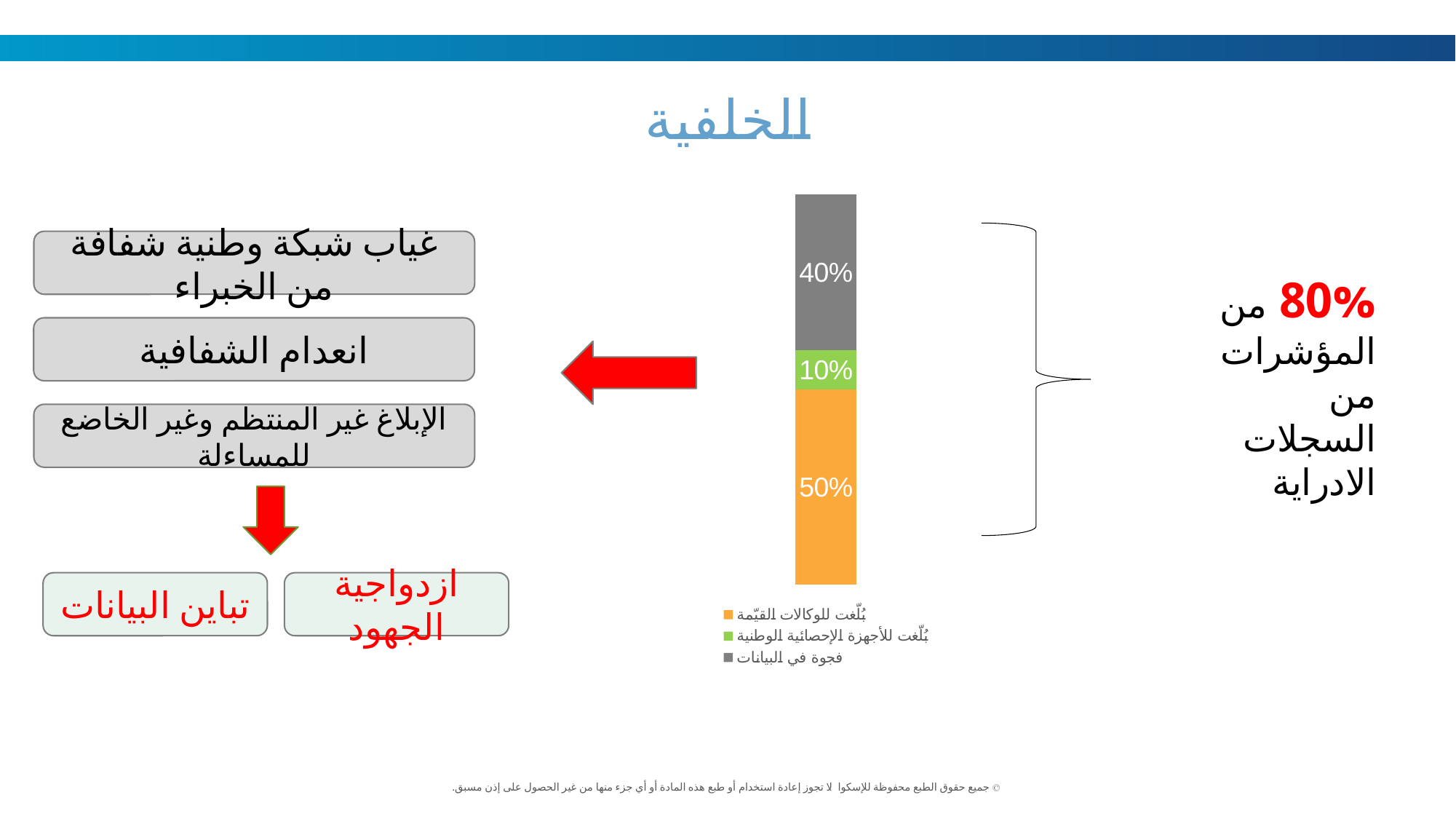

الخلفية

### Chart

| Category | بُلّغت للوكالات القيّمة | بُلّغت للأجهزة الإحصائية الوطنية | فجوة في البيانات |
|---|---|---|---|
| Value | 0.5 | 0.1 | 0.4 |

غياب شبكة وطنية شفافة من الخبراء
80% من المؤشرات من السجلات الادراية
انعدام الشفافية

الإبلاغ غير المنتظم وغير الخاضع للمساءلة

تباين البيانات
ازدواجية الجهود